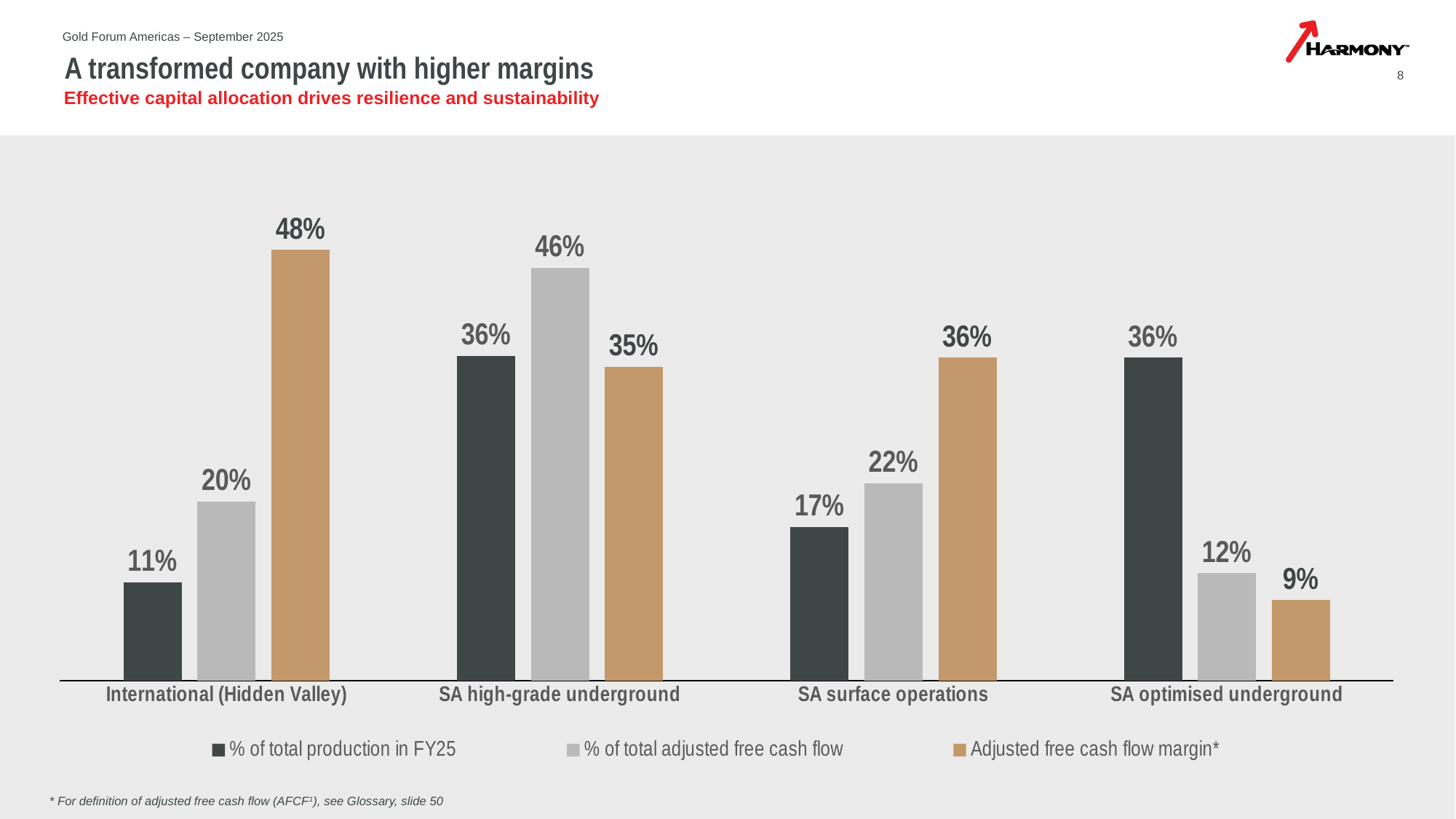

Gold Forum Americas – September 2025
# A transformed company with higher margins
8
Effective capital allocation drives resilience and sustainability

### Chart

| Category | % of total production in FY25 | % of total adjusted free cash flow | Adjusted free cash flow margin* |
|---|---|---|---|
| International (Hidden Valley) | 0.11 | 0.2 | 0.48 |
| SA high-grade underground | 0.3620647969052224 | 0.46 | 0.35 |
| SA surface operations | 0.17150225660863957 | 0.22 | 0.36 |
| SA optimised underground | 0.36 | 0.12 | 0.09 |
* For definition of adjusted free cash flow (AFCF1), see Glossary, slide 50